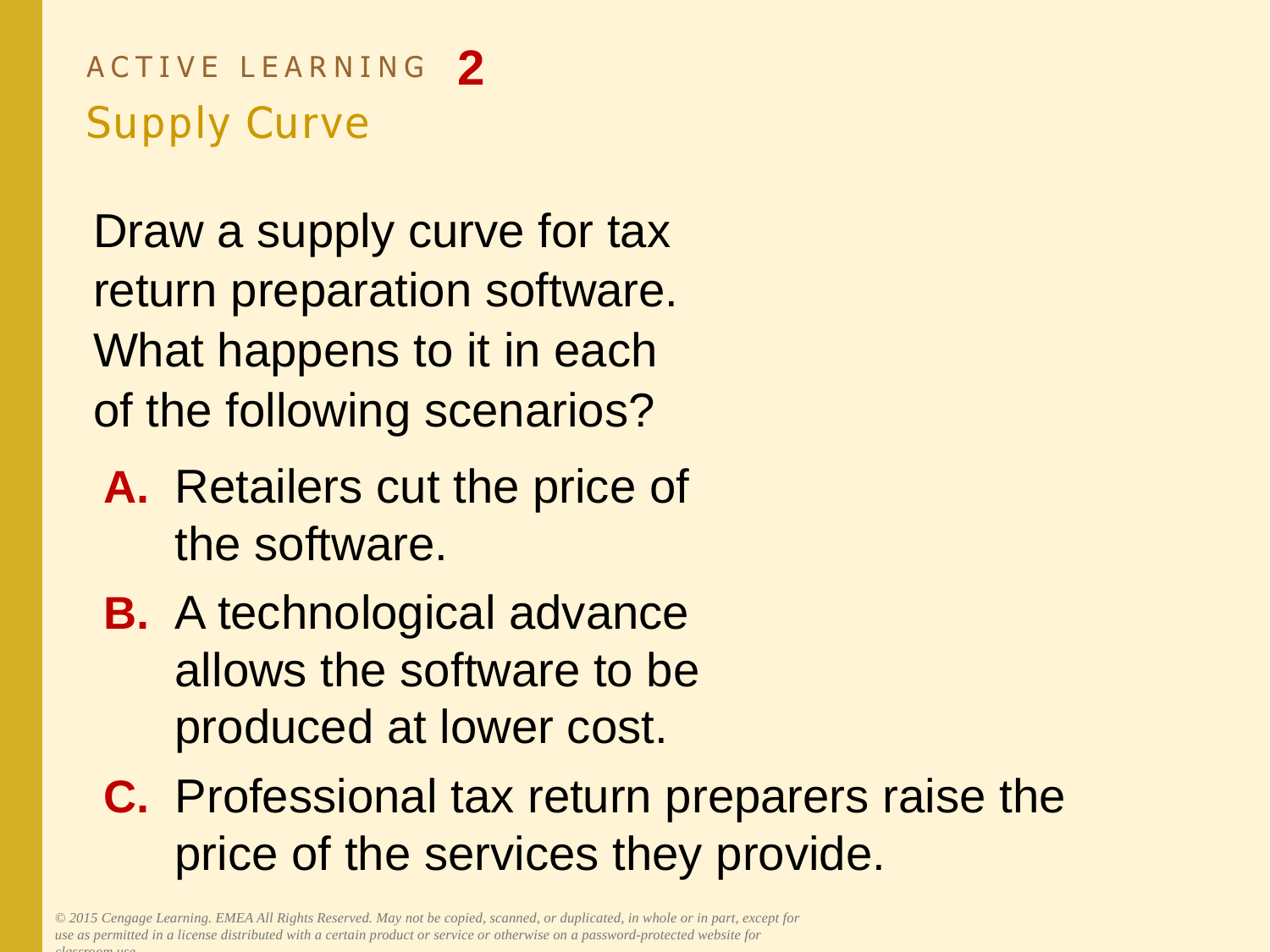

# ACTIVE LEARNING   2 Supply Curve
Draw a supply curve for tax
return preparation software.
What happens to it in each
of the following scenarios?
A.	Retailers cut the price of
the software.
B.	A technological advance
allows the software to be
produced at lower cost.
C.	Professional tax return preparers raise the price of the services they provide.
© 2015 Cengage Learning. EMEA All Rights Reserved. May not be copied, scanned, or duplicated, in whole or in part, except for use as permitted in a license distributed with a certain product or service or otherwise on a password-protected website for classroom use.